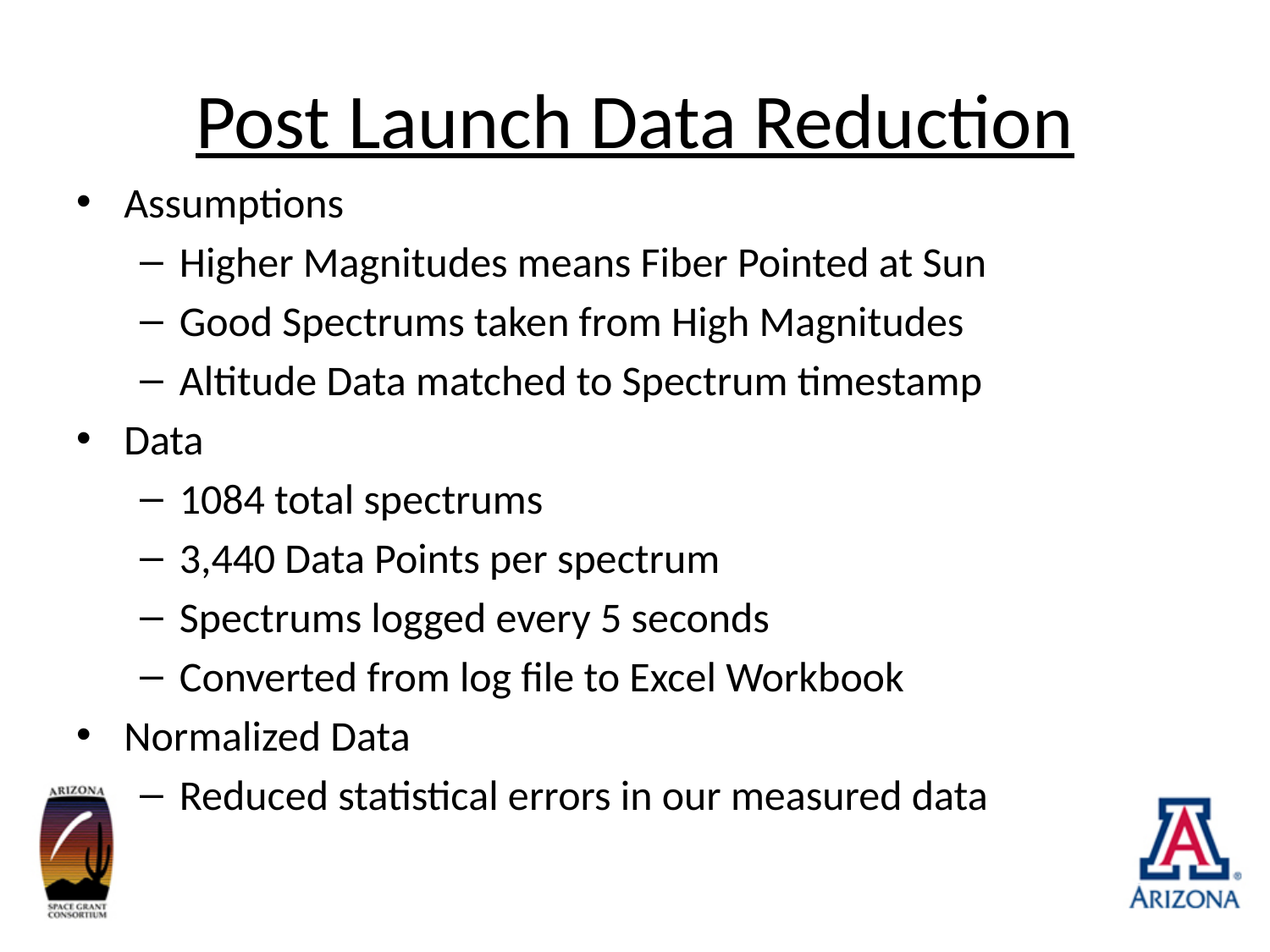

# Post Launch Data Reduction
Assumptions
Higher Magnitudes means Fiber Pointed at Sun
Good Spectrums taken from High Magnitudes
Altitude Data matched to Spectrum timestamp
Data
1084 total spectrums
3,440 Data Points per spectrum
Spectrums logged every 5 seconds
Converted from log file to Excel Workbook
Normalized Data
Reduced statistical errors in our measured data